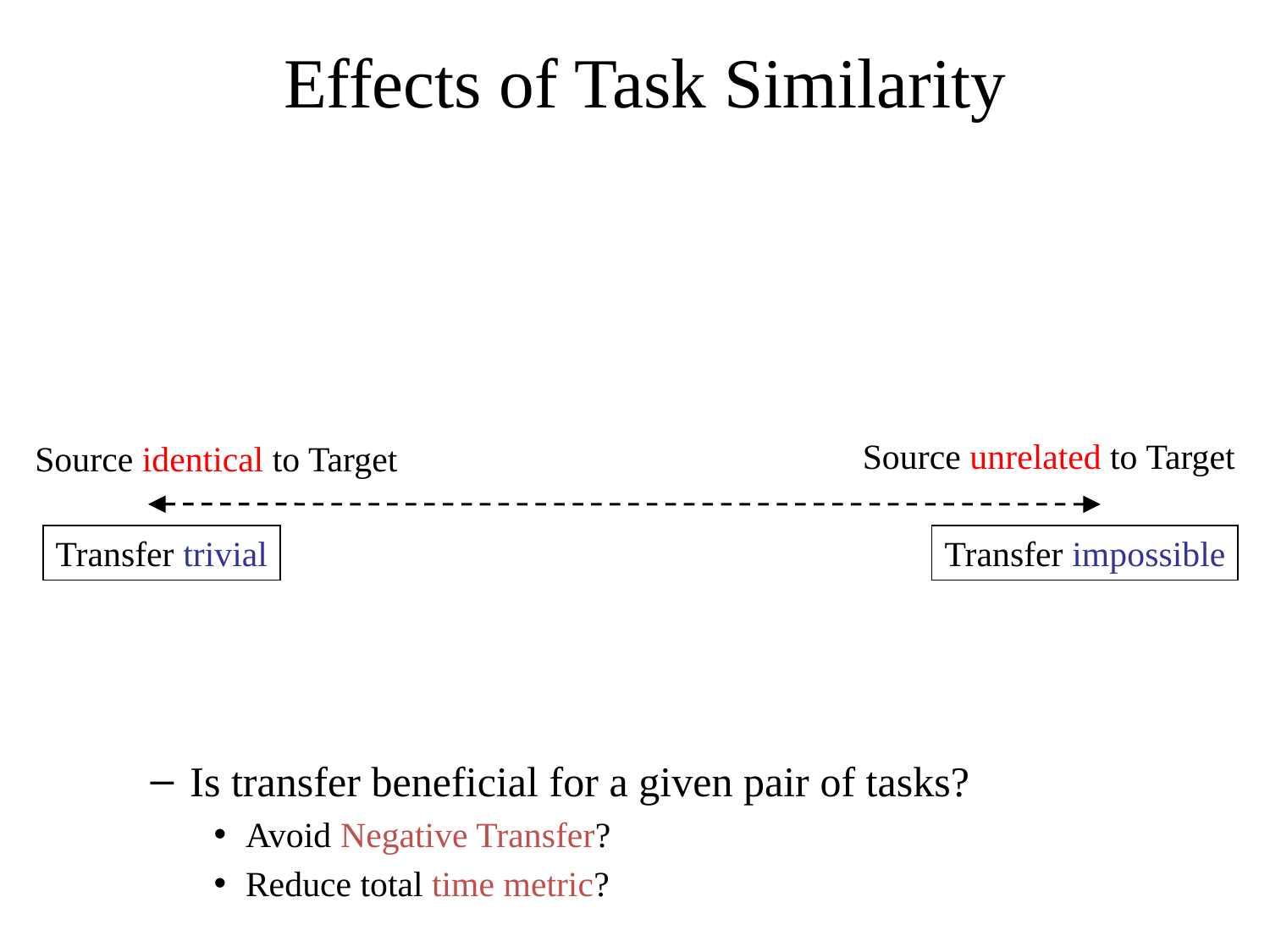

# Effects of Task Similarity

Is transfer beneficial for a given pair of tasks?
Avoid Negative Transfer?
Reduce total time metric?
Source unrelated to Target
Source identical to Target

Transfer trivial
Transfer impossible